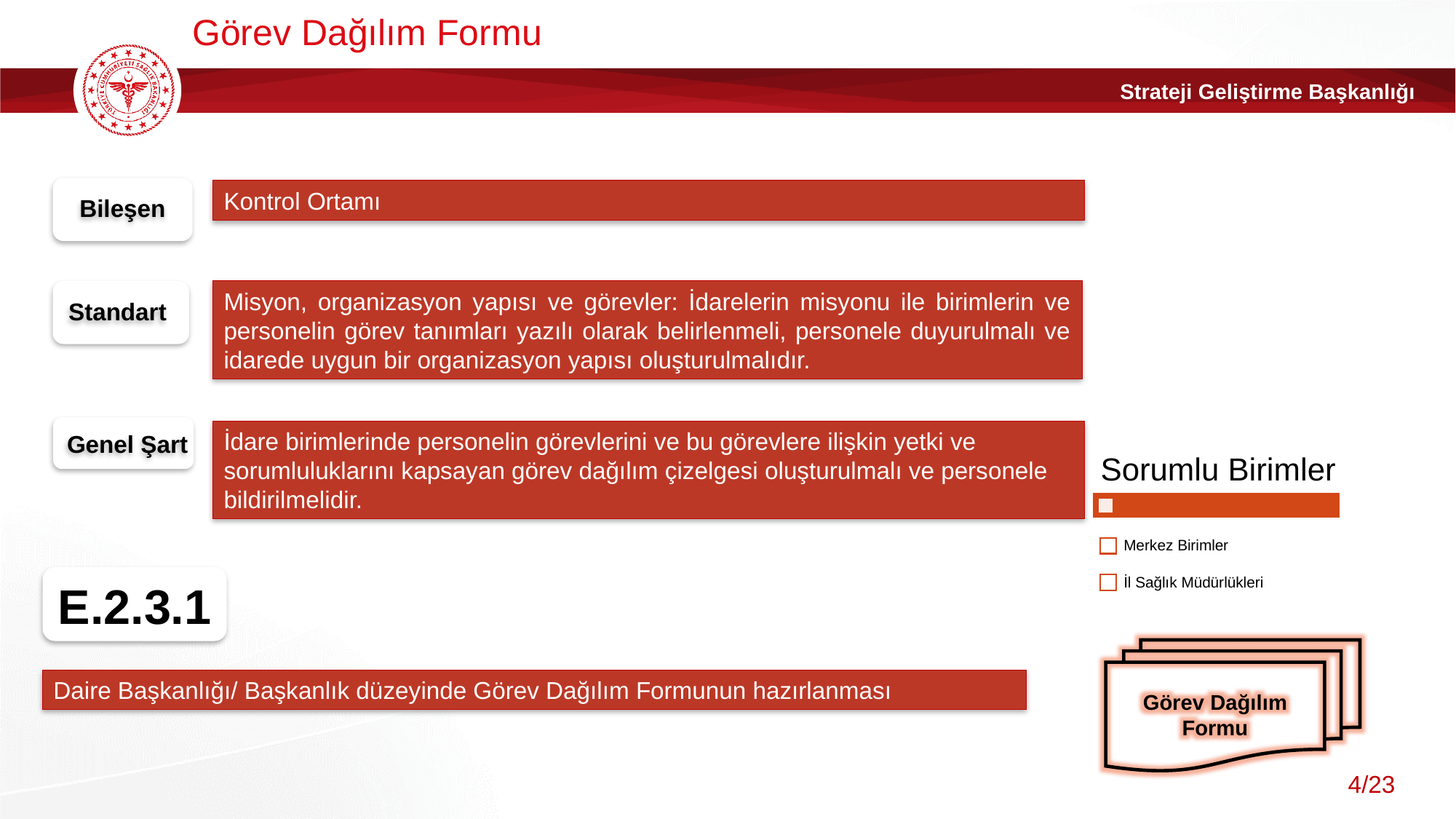

# Görev Dağılım Formu

Bileşen
Kontrol Ortamı
Misyon, organizasyon yapısı ve görevler: İdarelerin misyonu ile birimlerin ve personelin görev tanımları yazılı olarak belirlenmeli, personele duyurulmalı ve idarede uygun bir organizasyon yapısı oluşturulmalıdır.

Standart

Genel Şart
İdare birimlerinde personelin görevlerini ve bu görevlere ilişkin yetki ve sorumluluklarını kapsayan görev dağılım çizelgesi oluşturulmalı ve personele bildirilmelidir.
Sorumlu Birimler
Merkez Birimler
İl Sağlık Müdürlükleri
E.2.3.1
Görev Dağılım Formu
Daire Başkanlığı/ Başkanlık düzeyinde Görev Dağılım Formunun hazırlanması